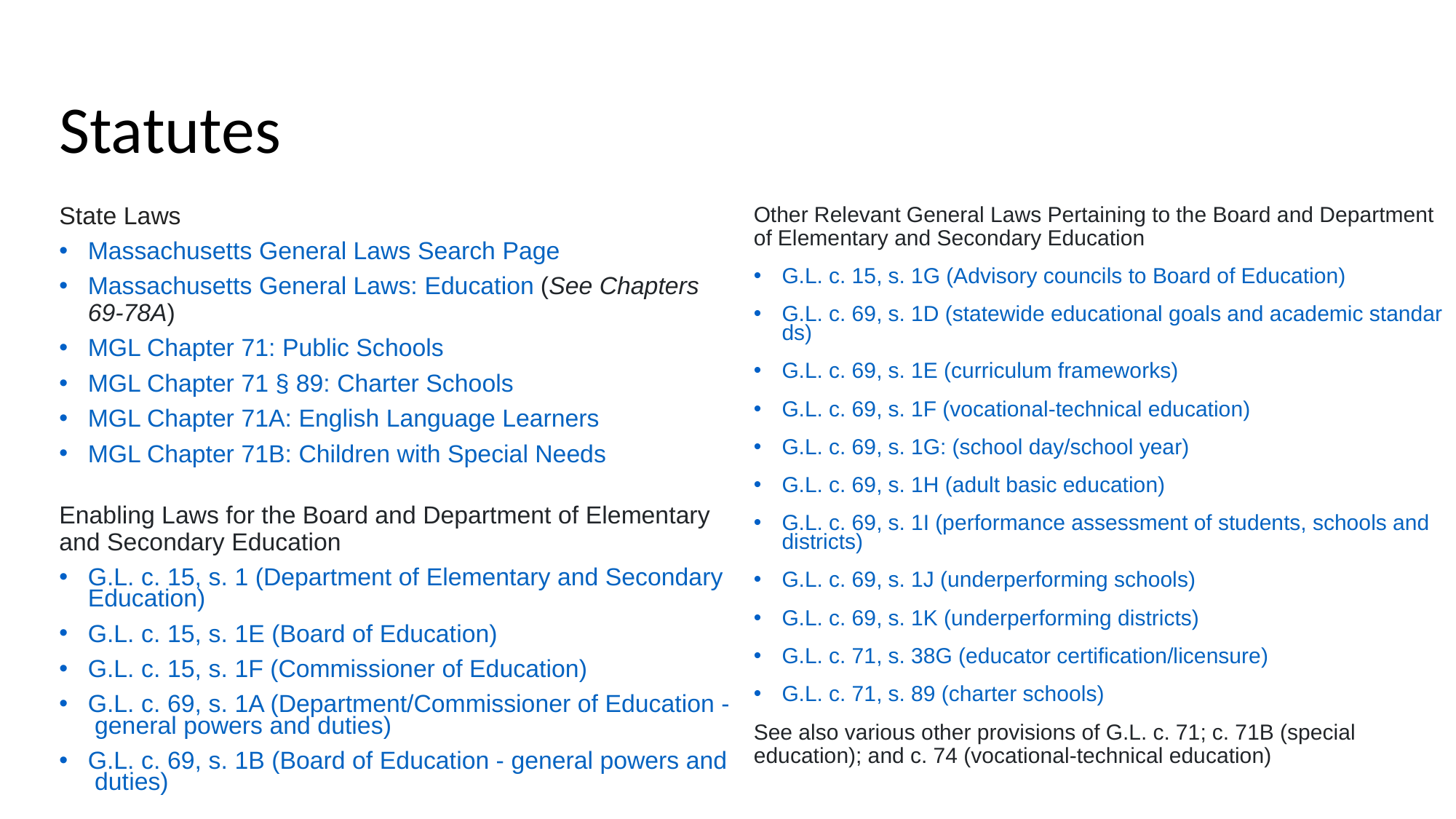

Statutes
State Laws
Massachusetts General Laws Search Page
Massachusetts General Laws: Education (See Chapters 69-78A)
MGL Chapter 71: Public Schools
MGL Chapter 71 § 89: Charter Schools
MGL Chapter 71A: English Language Learners
MGL Chapter 71B: Children with Special Needs
Enabling Laws for the Board and Department of Elementary and Secondary Education
G.L. c. 15, s. 1 (Department of Elementary and Secondary Education)
G.L. c. 15, s. 1E (Board of Education)
G.L. c. 15, s. 1F (Commissioner of Education)
G.L. c. 69, s. 1A (Department/Commissioner of Education - general powers and duties)
G.L. c. 69, s. 1B (Board of Education - general powers and duties)

Other Relevant General Laws Pertaining to the Board and Department of Elementary and Secondary Education
G.L. c. 15, s. 1G (Advisory councils to Board of Education)
G.L. c. 69, s. 1D (statewide educational goals and academic standards)
G.L. c. 69, s. 1E (curriculum frameworks)
G.L. c. 69, s. 1F (vocational-technical education)
G.L. c. 69, s. 1G: (school day/school year)
G.L. c. 69, s. 1H (adult basic education)
G.L. c. 69, s. 1I (performance assessment of students, schools and districts)
G.L. c. 69, s. 1J (underperforming schools)
G.L. c. 69, s. 1K (underperforming districts)
G.L. c. 71, s. 38G (educator certification/licensure)
G.L. c. 71, s. 89 (charter schools)
See also various other provisions of G.L. c. 71; c. 71B (special education); and c. 74 (vocational-technical education)